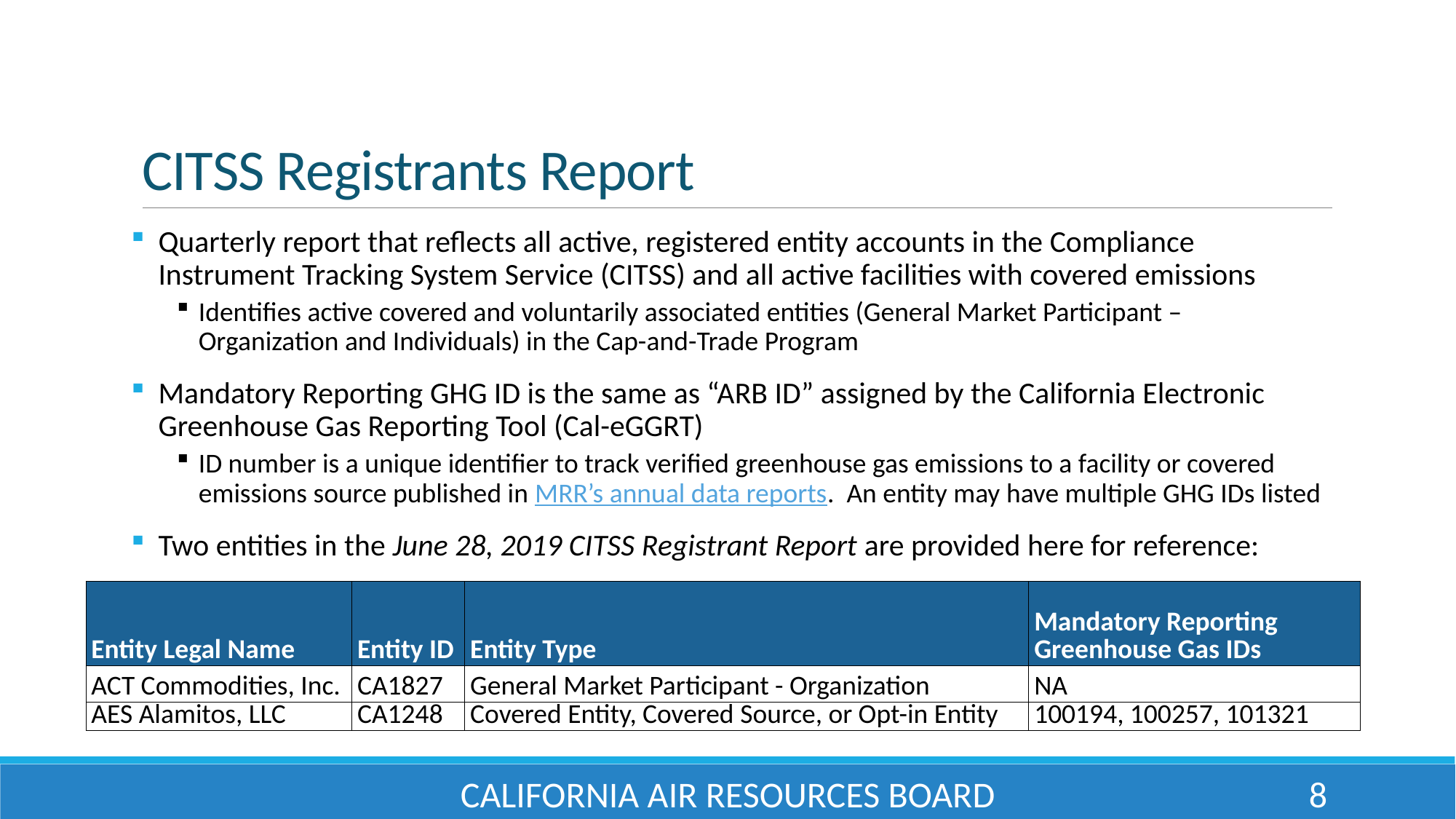

# CITSS Registrants Report
Quarterly report that reflects all active, registered entity accounts in the Compliance Instrument Tracking System Service (CITSS) and all active facilities with covered emissions
Identifies active covered and voluntarily associated entities (General Market Participant –   Organization and Individuals) in the Cap-and-Trade Program
Mandatory Reporting GHG ID is the same as “ARB ID” assigned by the California Electronic Greenhouse Gas Reporting Tool (Cal-eGGRT)
ID number is a unique identifier to track verified greenhouse gas emissions to a facility or covered emissions source published in MRR’s annual data reports.  An entity may have multiple GHG IDs listed
Two entities in the June 28, 2019 CITSS Registrant Report are provided here for reference:
| Entity Legal Name | Entity ID | Entity Type | Mandatory Reporting Greenhouse Gas IDs |
| --- | --- | --- | --- |
| ACT Commodities, Inc. | CA1827 | General Market Participant - Organization | NA |
| AES Alamitos, LLC | CA1248 | Covered Entity, Covered Source, or Opt-in Entity | 100194, 100257, 101321 |
California Air Resources Board
8